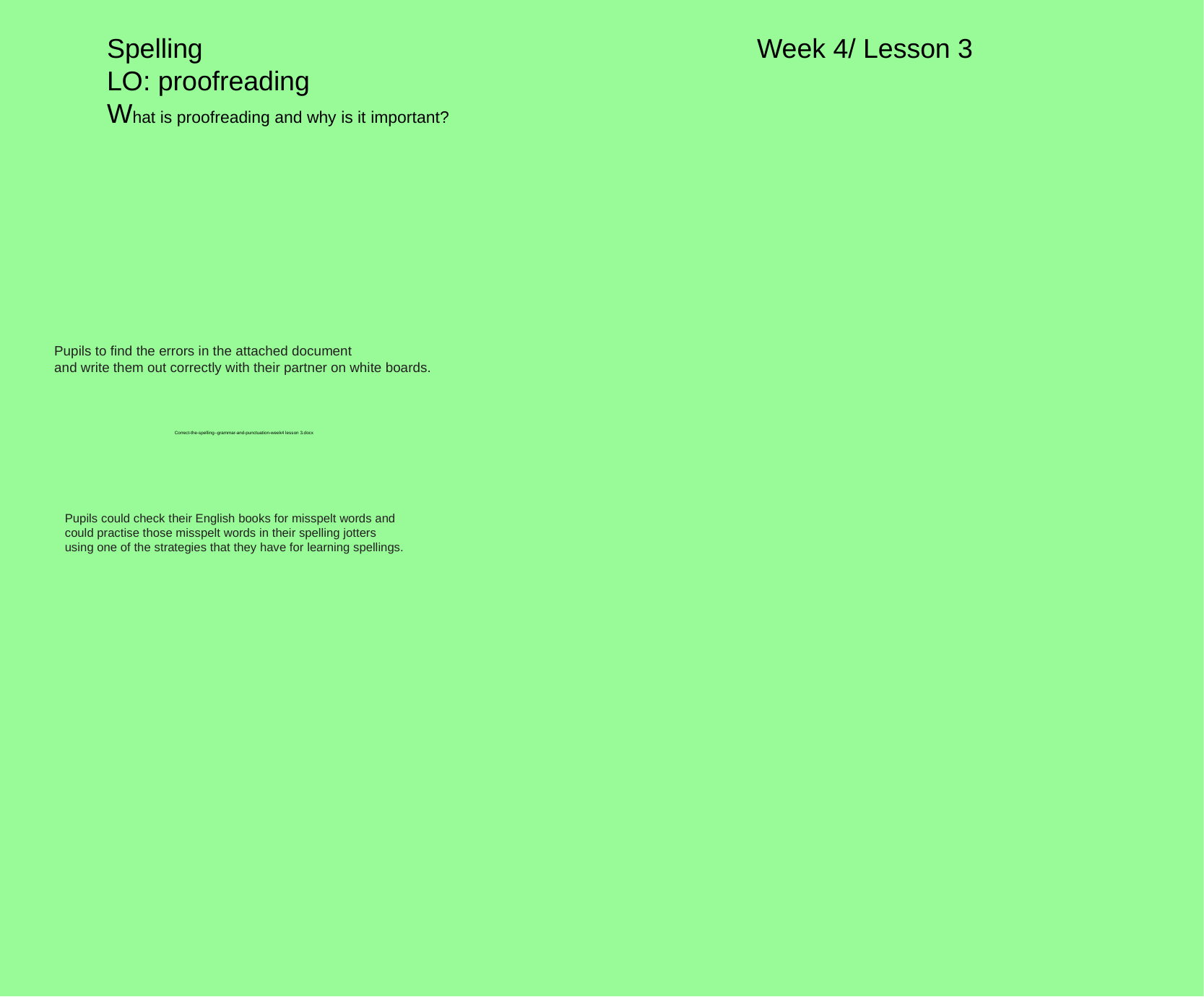

Spelling						Week 4/ Lesson 3
LO: proofreading
What is proofreading and why is it important?
Pupils to find the errors in the attached document
and write them out correctly with their partner on white boards.
Correct-the-spelling--grammar-and-punctuation-week4 lesson 3.docx
Pupils could check their English books for misspelt words and
could practise those misspelt words in their spelling jotters
using one of the strategies that they have for learning spellings.